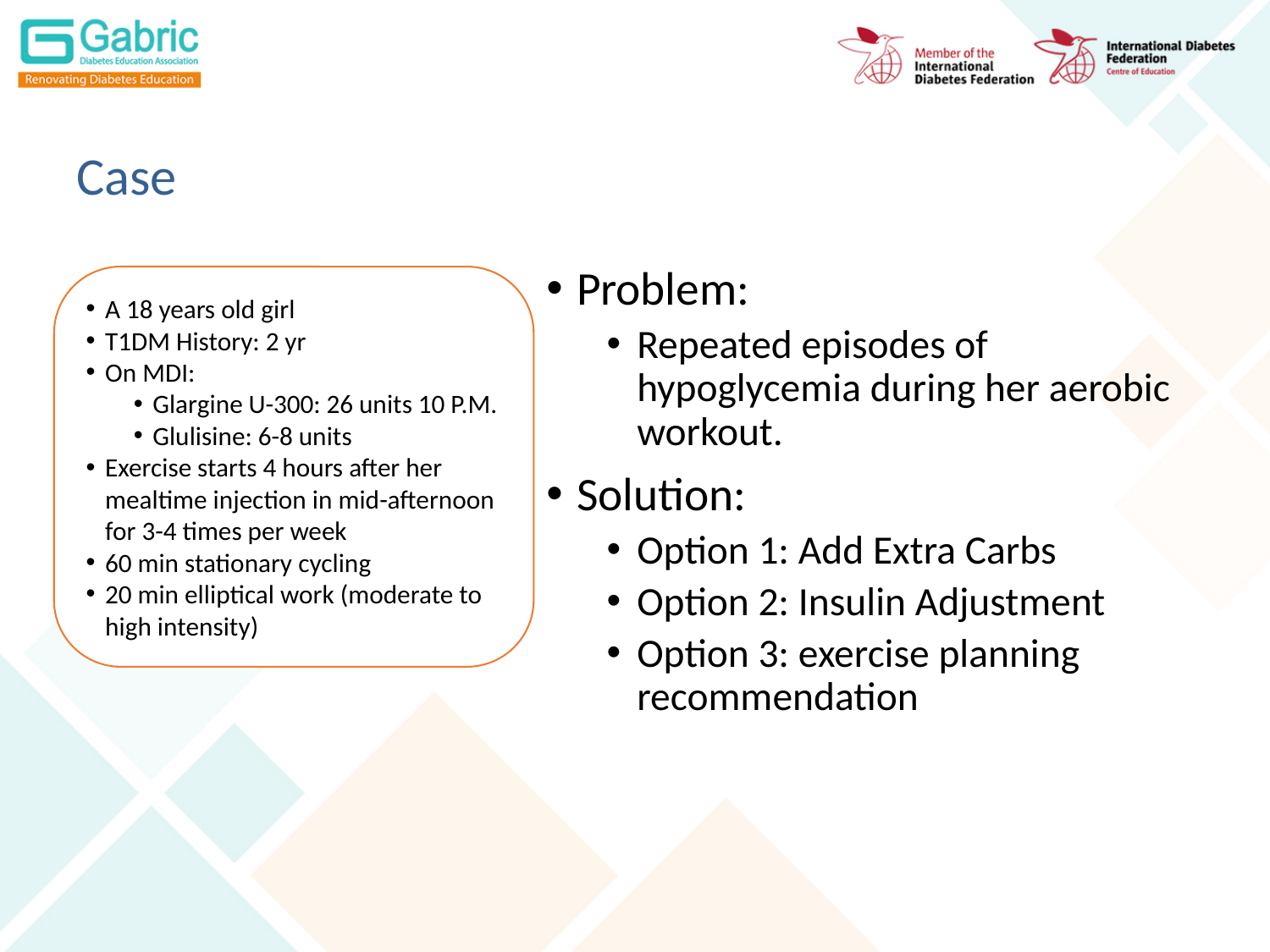

# Case
Problem:
Repeated episodes of hypoglycemia during her aerobic workout.
Solution:
Option 1: Add Extra Carbs
Option 2: Insulin Adjustment
Option 3: exercise planning recommendation
A 18 years old girl
T1DM History: 2 yr
On MDI:
Glargine U-300: 26 units 10 P.M.
Glulisine: 6-8 units
Exercise starts 4 hours after her mealtime injection in mid-afternoon for 3-4 times per week
60 min stationary cycling
20 min elliptical work (moderate to high intensity)